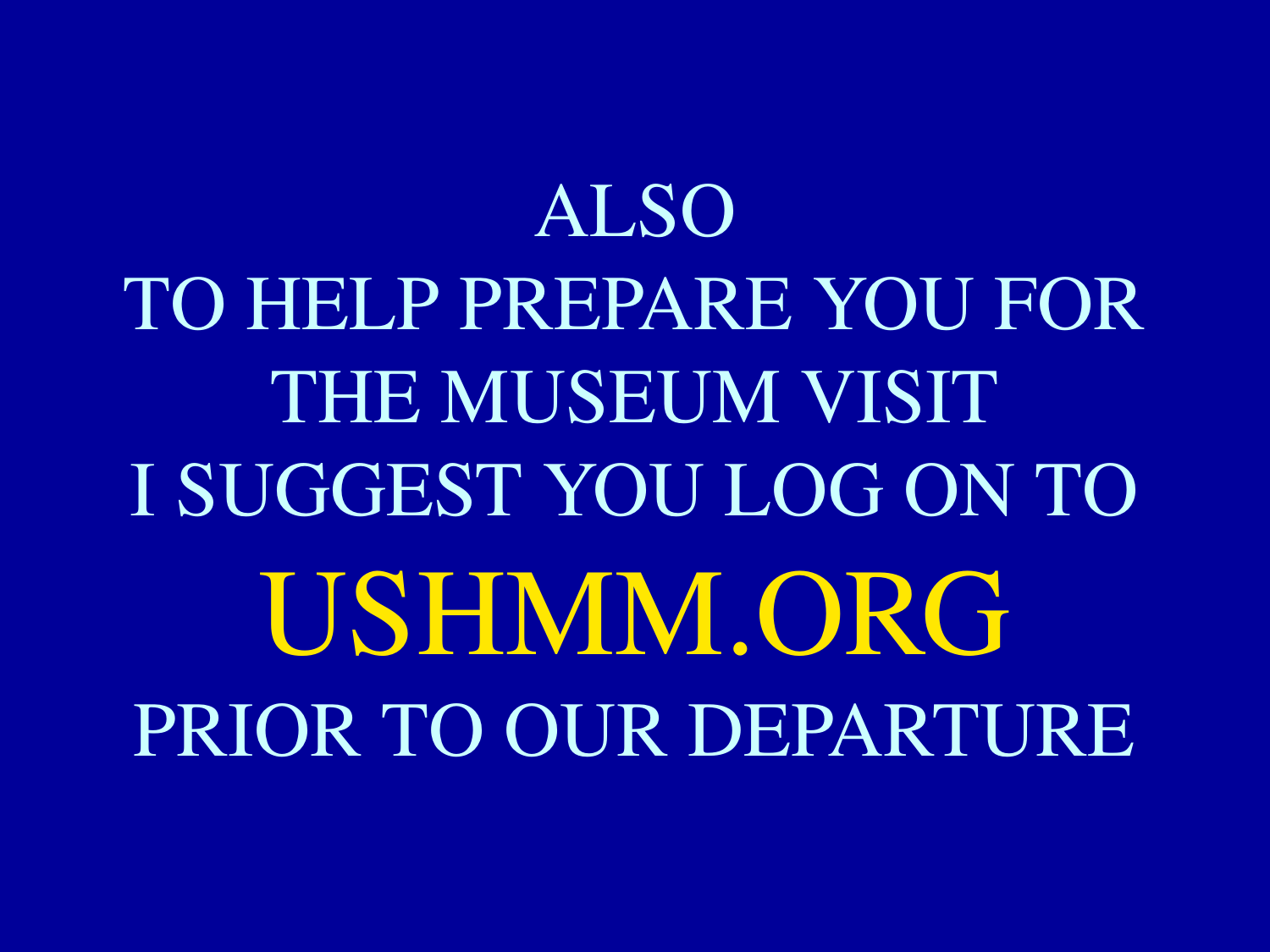

# ALSO TO HELP PREPARE YOU FOR THE MUSEUM VISIT I SUGGEST YOU LOG ON TO USHMM.ORG PRIOR TO OUR DEPARTURE